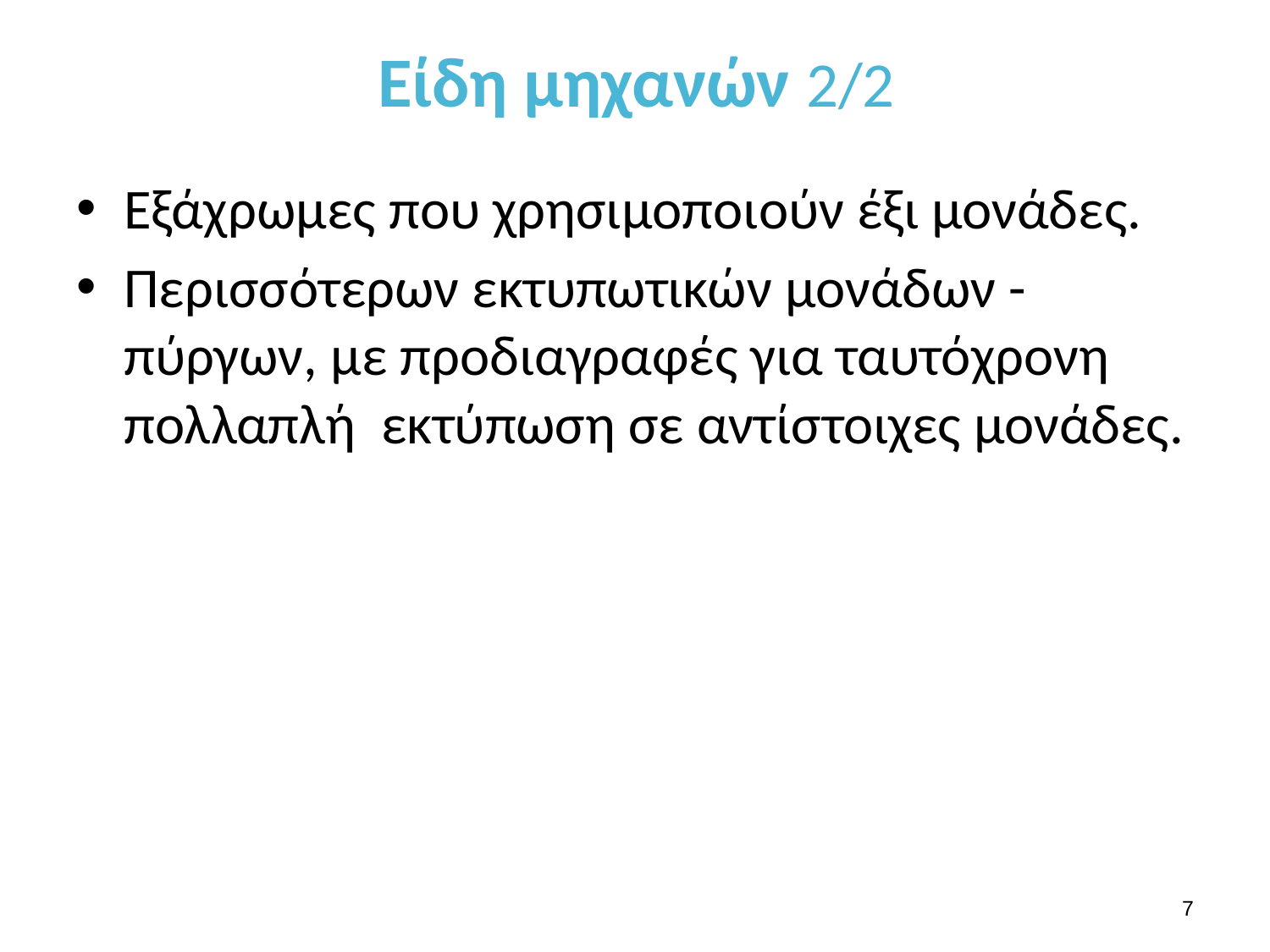

# Είδη μηχανών 2/2
Εξάχρωμες που χρησιμοποιούν έξι μονάδες.
Περισσότερων εκτυπωτικών μονάδων - πύργων, με προδιαγραφές για ταυτόχρονη πολλαπλή  εκτύπωση σε αντίστοιχες μονάδες.

7